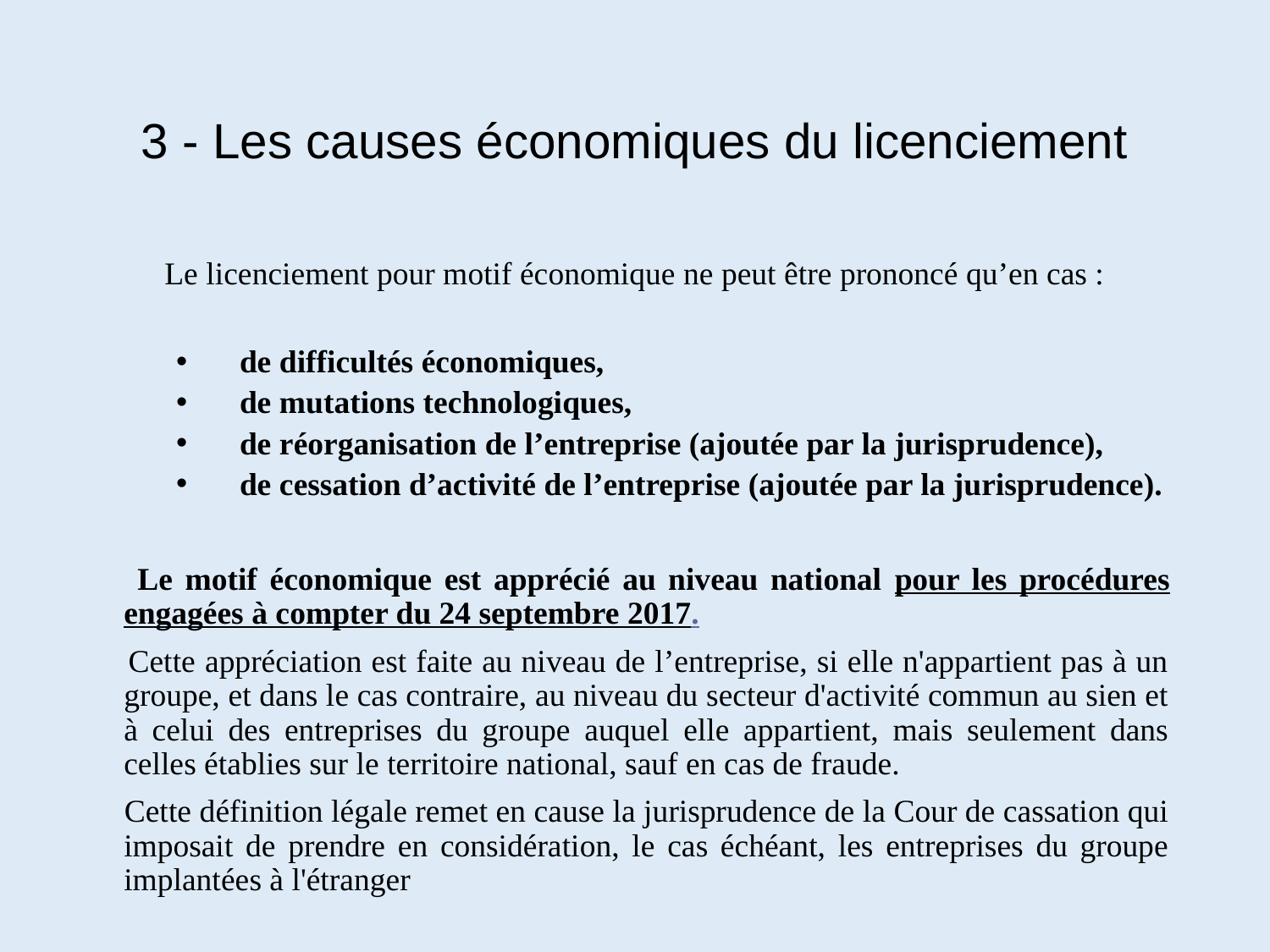

# 3 - Les causes économiques du licenciement
Le licenciement pour motif économique ne peut être prononcé qu’en cas :

de difficultés économiques,
de mutations technologiques,
de réorganisation de l’entreprise (ajoutée par la jurisprudence),
de cessation d’activité de l’entreprise (ajoutée par la jurisprudence).

   Le motif économique est apprécié au niveau national pour les procédures engagées à compter du 24 septembre 2017.
   Cette appréciation est faite au niveau de l’entreprise, si elle n'appartient pas à un groupe, et dans le cas contraire, au niveau du secteur d'activité commun au sien et à celui des entreprises du groupe auquel elle appartient, mais seulement dans celles établies sur le territoire national, sauf en cas de fraude.
   Cette définition légale remet en cause la jurisprudence de la Cour de cassation qui imposait de prendre en considération, le cas échéant, les entreprises du groupe implantées à l'étranger